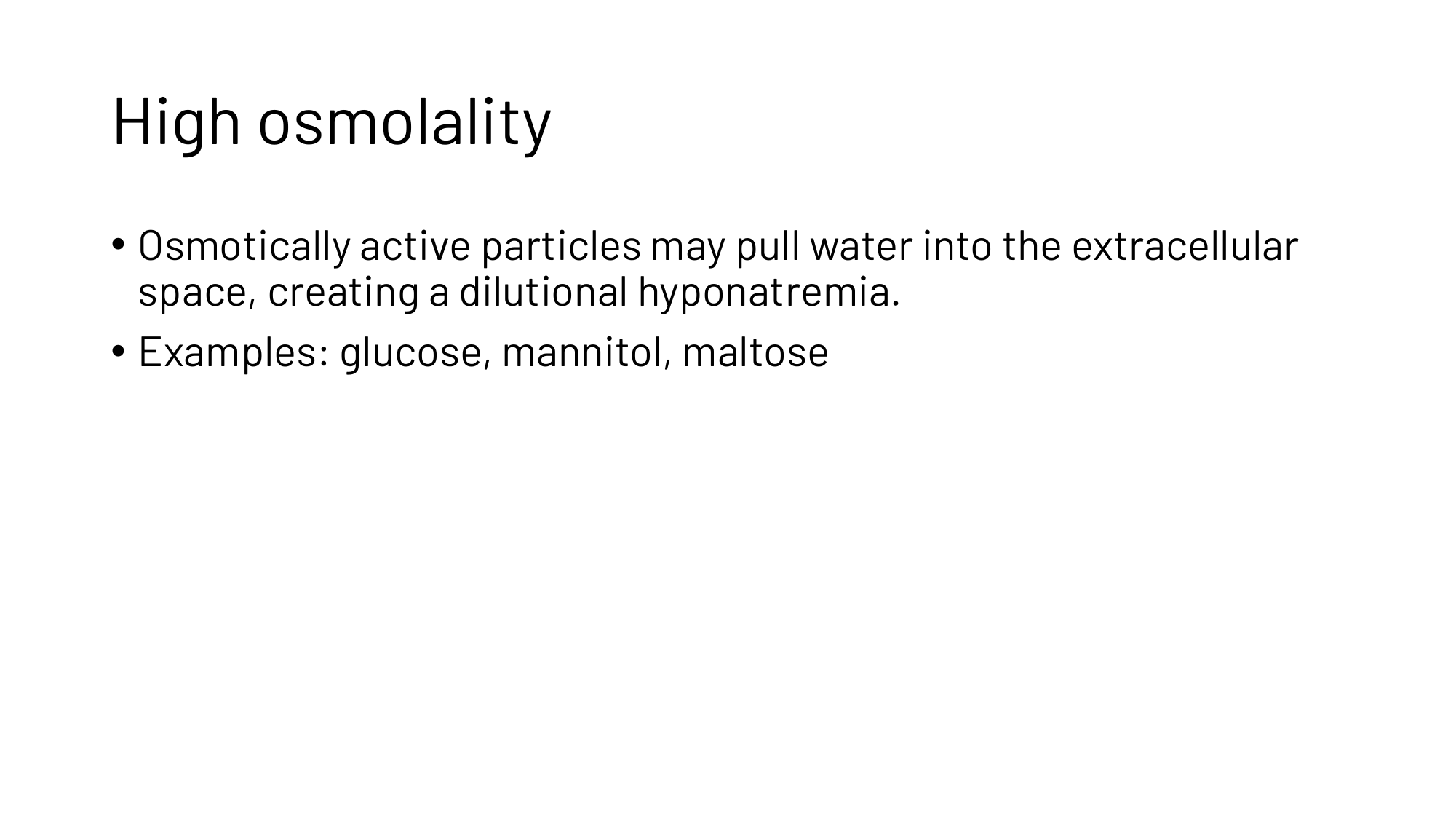

# High osmolality
Osmotically active particles may pull water into the extracellular space, creating a dilutional hyponatremia.
Examples: glucose, mannitol, maltose